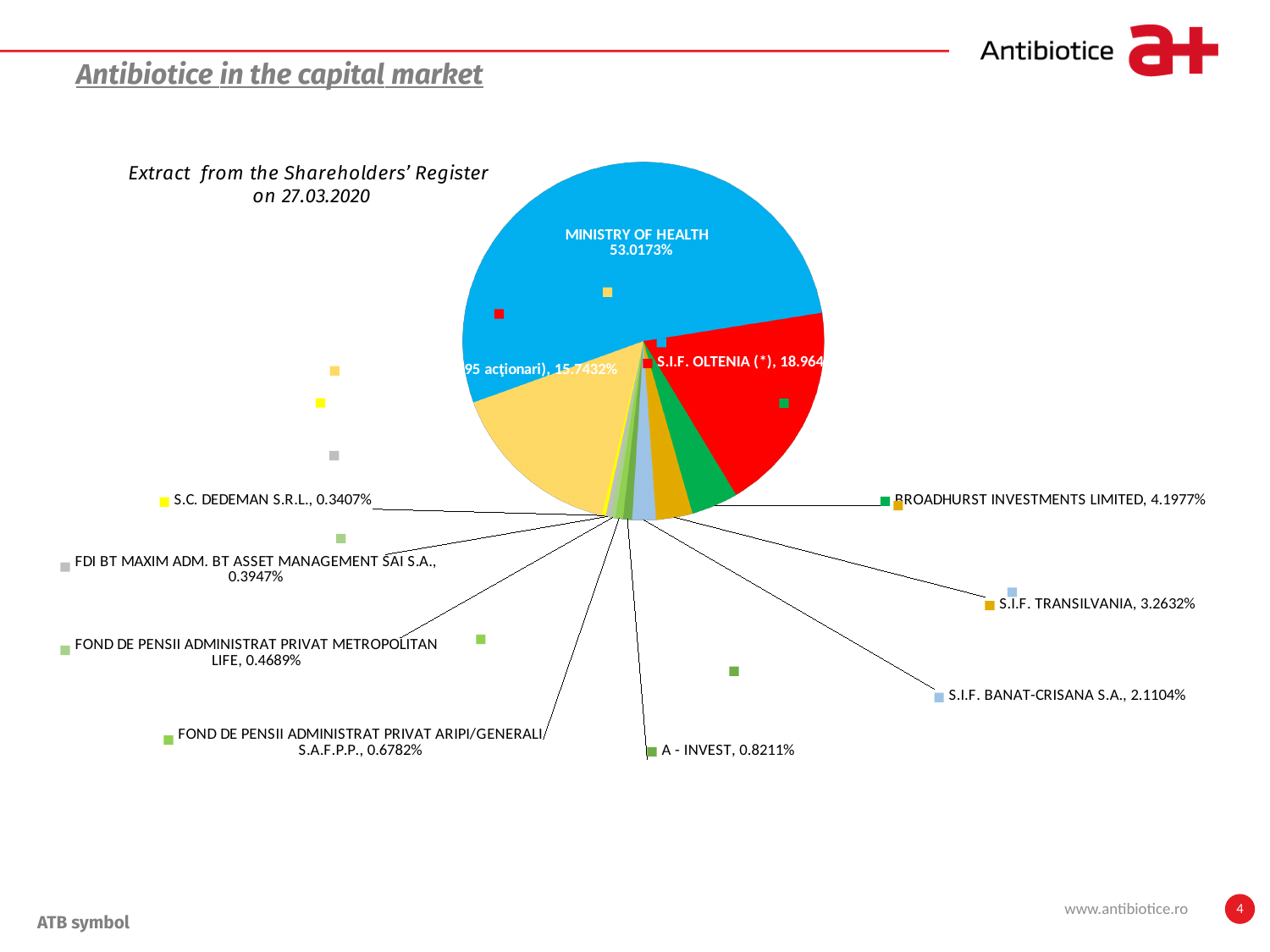

# Antibiotice in the capital market

[unsupported chart]

www.antibiotice.ro
4
ATB symbol